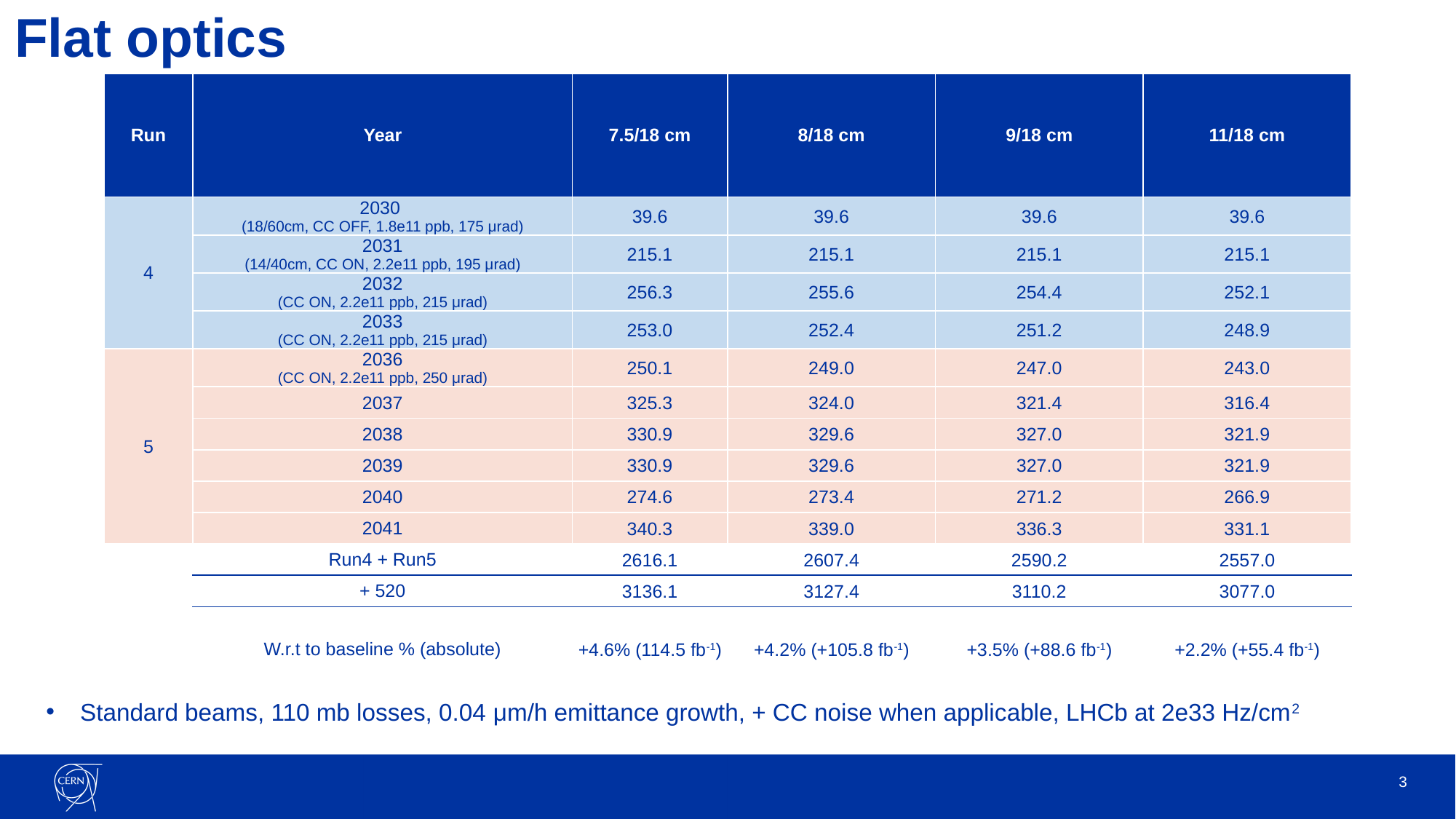

# Flat optics
| Run | Year | 7.5/18 cm | 8/18 cm | 9/18 cm | 11/18 cm |
| --- | --- | --- | --- | --- | --- |
| 4 | 2030 (18/60cm, CC OFF, 1.8e11 ppb, 175 μrad) | 39.6 | 39.6 | 39.6 | 39.6 |
|  | 2031 (14/40cm, CC ON, 2.2e11 ppb, 195 μrad) | 215.1 | 215.1 | 215.1 | 215.1 |
|  | 2032 (CC ON, 2.2e11 ppb, 215 μrad) | 256.3 | 255.6 | 254.4 | 252.1 |
|  | 2033 (CC ON, 2.2e11 ppb, 215 μrad) | 253.0 | 252.4 | 251.2 | 248.9 |
| 5 | 2036 (CC ON, 2.2e11 ppb, 250 μrad) | 250.1 | 249.0 | 247.0 | 243.0 |
|  | 2037 | 325.3 | 324.0 | 321.4 | 316.4 |
|  | 2038 | 330.9 | 329.6 | 327.0 | 321.9 |
|  | 2039 | 330.9 | 329.6 | 327.0 | 321.9 |
|  | 2040 | 274.6 | 273.4 | 271.2 | 266.9 |
|  | 2041 | 340.3 | 339.0 | 336.3 | 331.1 |
|  | Run4 + Run5 | 2616.1 | 2607.4 | 2590.2 | 2557.0 |
|  | + 520 | 3136.1 | 3127.4 | 3110.2 | 3077.0 |
|  | W.r.t to baseline % (absolute) | +4.6% (114.5 fb-1) | +4.2% (+105.8 fb-1) | +3.5% (+88.6 fb-1) | +2.2% (+55.4 fb-1) |
Standard beams, 110 mb losses, 0.04 μm/h emittance growth, + CC noise when applicable, LHCb at 2e33 Hz/cm2
3